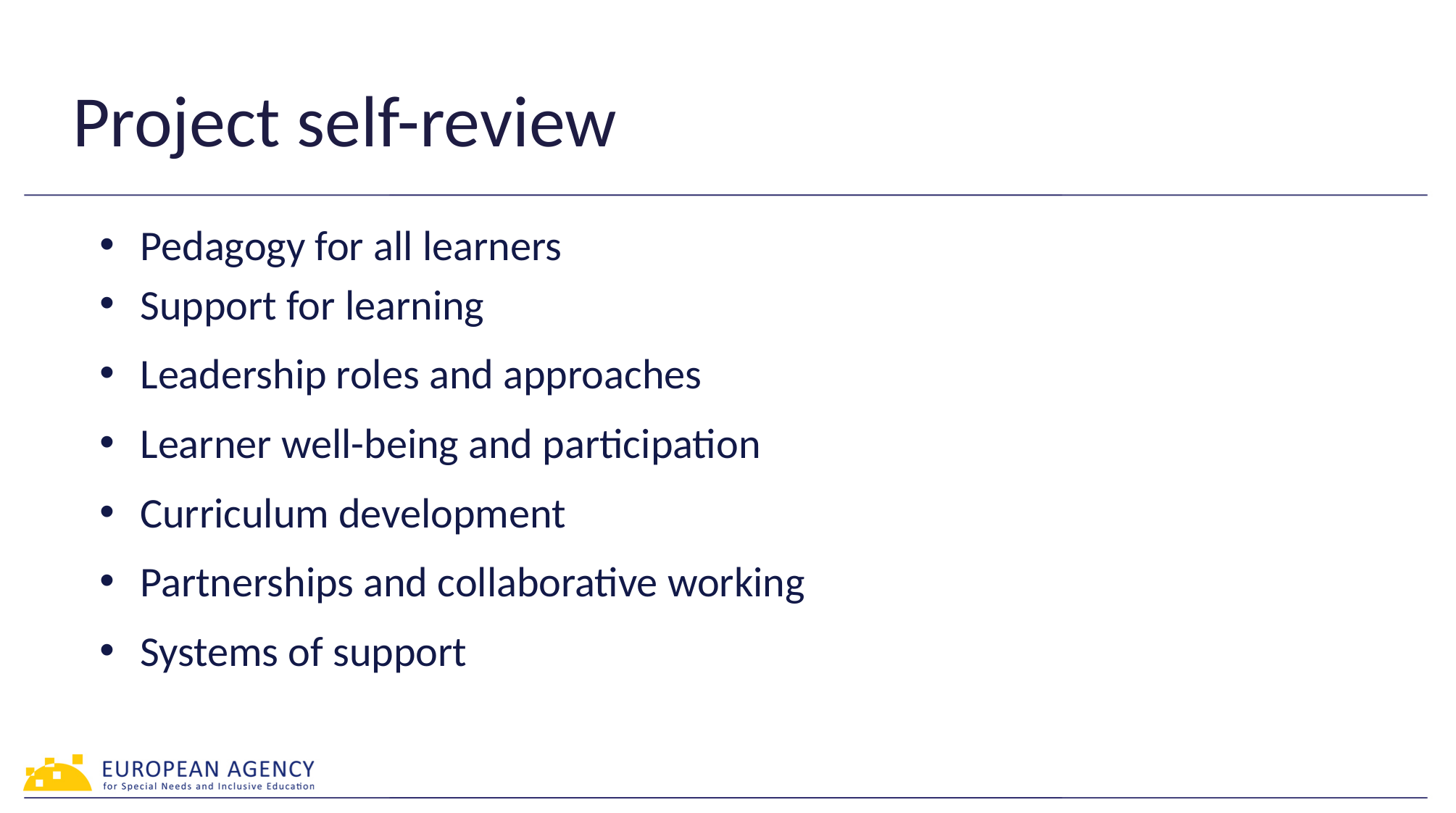

# Project self-review
Pedagogy for all learners
Support for learning
Leadership roles and approaches
Learner well-being and participation
Curriculum development
Partnerships and collaborative working
Systems of support